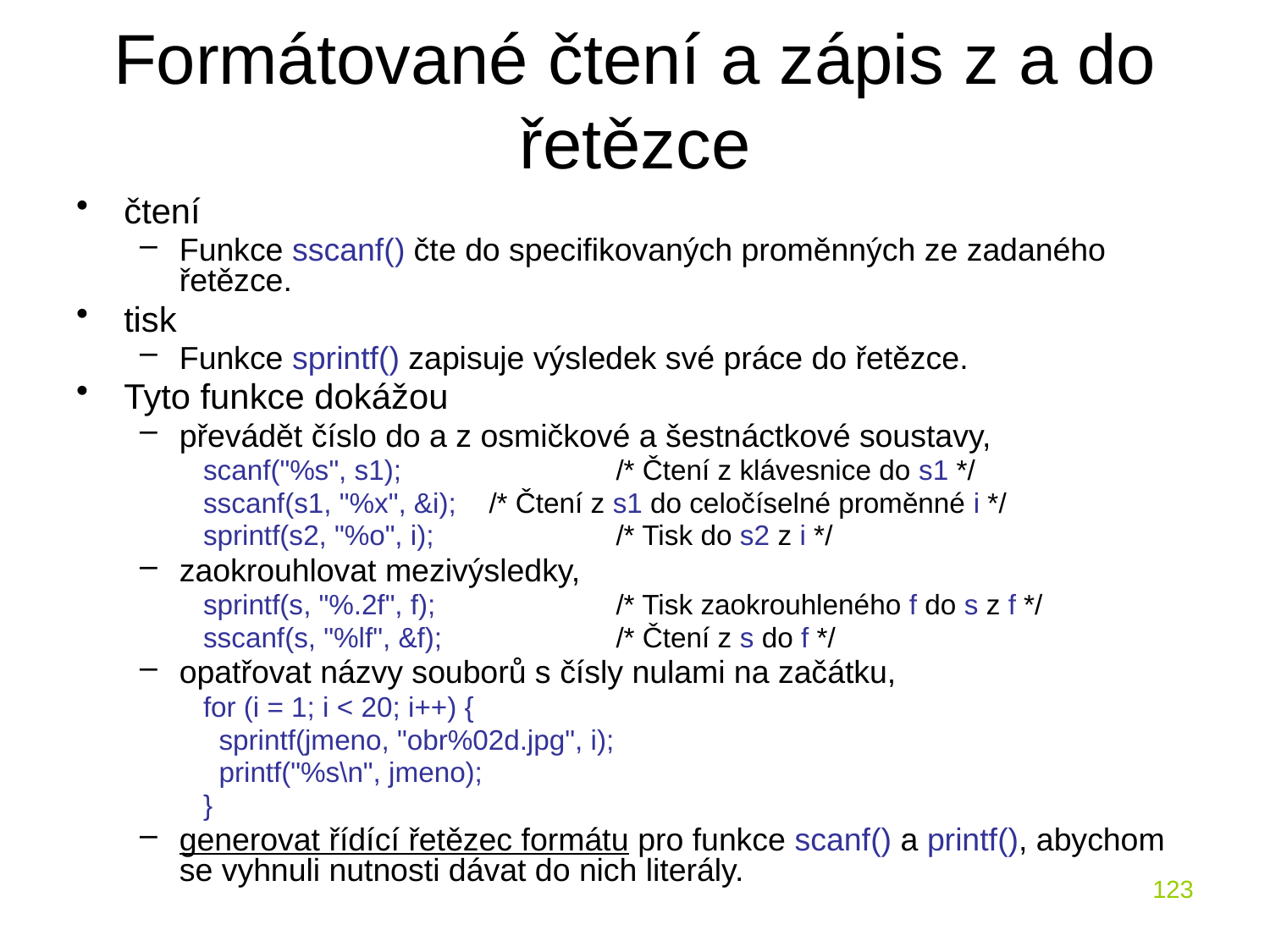

# Formátované čtení a zápis z a do řetězce
čtení
Funkce sscanf() čte do specifikovaných proměnných ze zadaného řetězce.
tisk
Funkce sprintf() zapisuje výsledek své práce do řetězce.
Tyto funkce dokážou
převádět číslo do a z osmičkové a šestnáctkové soustavy,
scanf("%s", s1);		/* Čtení z klávesnice do s1 */
sscanf(s1, "%x", &i);	/* Čtení z s1 do celočíselné proměnné i */
sprintf(s2, "%o", i);		/* Tisk do s2 z i */
zaokrouhlovat mezivýsledky,
sprintf(s, "%.2f", f);		/* Tisk zaokrouhleného f do s z f */
sscanf(s, "%lf", &f);		/* Čtení z s do f */
opatřovat názvy souborů s čísly nulami na začátku,
for (i = 1; i < 20; i++) {
  sprintf(jmeno, "obr%02d.jpg", i);
  printf("%s\n", jmeno);
}
generovat řídící řetězec formátu pro funkce scanf() a printf(), abychom se vyhnuli nutnosti dávat do nich literály.
123